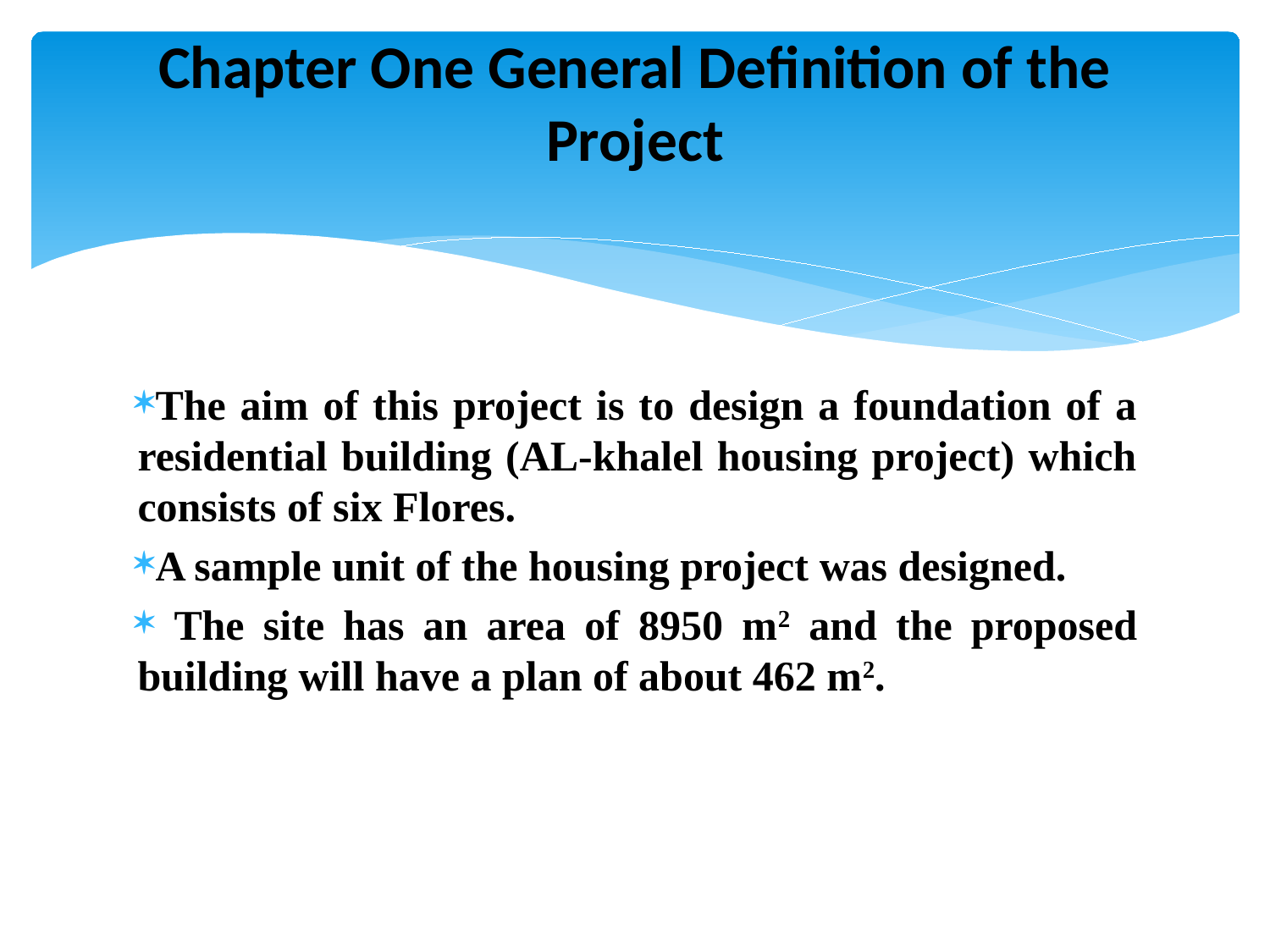

# Chapter One General Definition of the Project
The aim of this project is to design a foundation of a residential building (AL-khalel housing project) which consists of six Flores.
A sample unit of the housing project was designed.
 The site has an area of 8950 m2 and the proposed building will have a plan of about 462 m2.